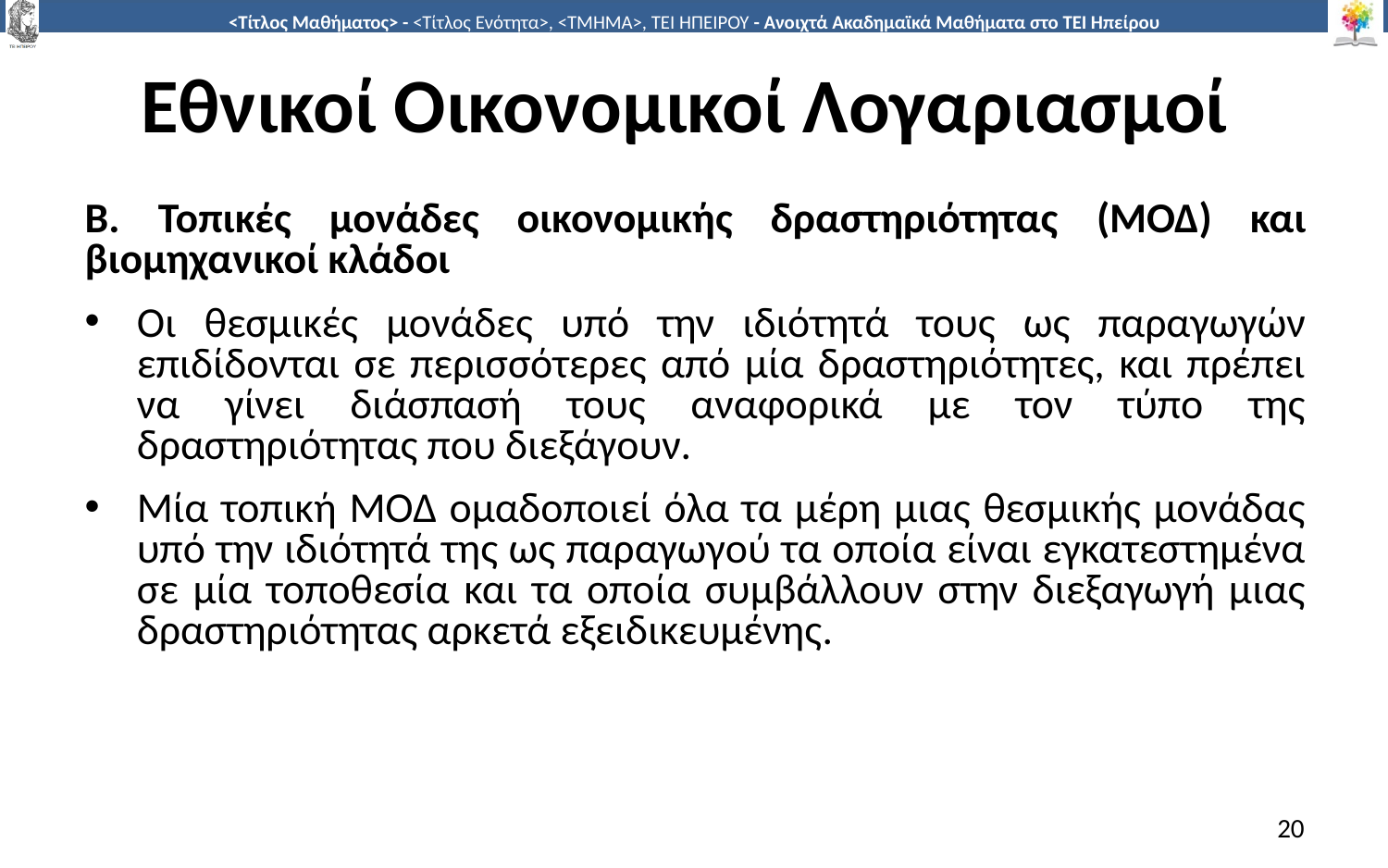

# Εθνικοί Οικονομικοί Λογαριασμοί
Β. Τοπικές μονάδες οικονομικής δραστηριότητας (ΜΟΔ) και βιομηχανικοί κλάδοι
Οι θεσμικές μονάδες υπό την ιδιότητά τους ως παραγωγών επιδίδονται σε περισσότερες από μία δραστηριότητες, και πρέπει να γίνει διάσπασή τους αναφορικά με τον τύπο της δραστηριότητας που διεξάγουν.
Μία τοπική ΜΟΔ ομαδοποιεί όλα τα μέρη μιας θεσμικής μονάδας υπό την ιδιότητά της ως παραγωγού τα οποία είναι εγκατεστημένα σε μία τοποθεσία και τα οποία συμβάλλουν στην διεξαγωγή μιας δραστηριότητας αρκετά εξειδικευμένης.
20